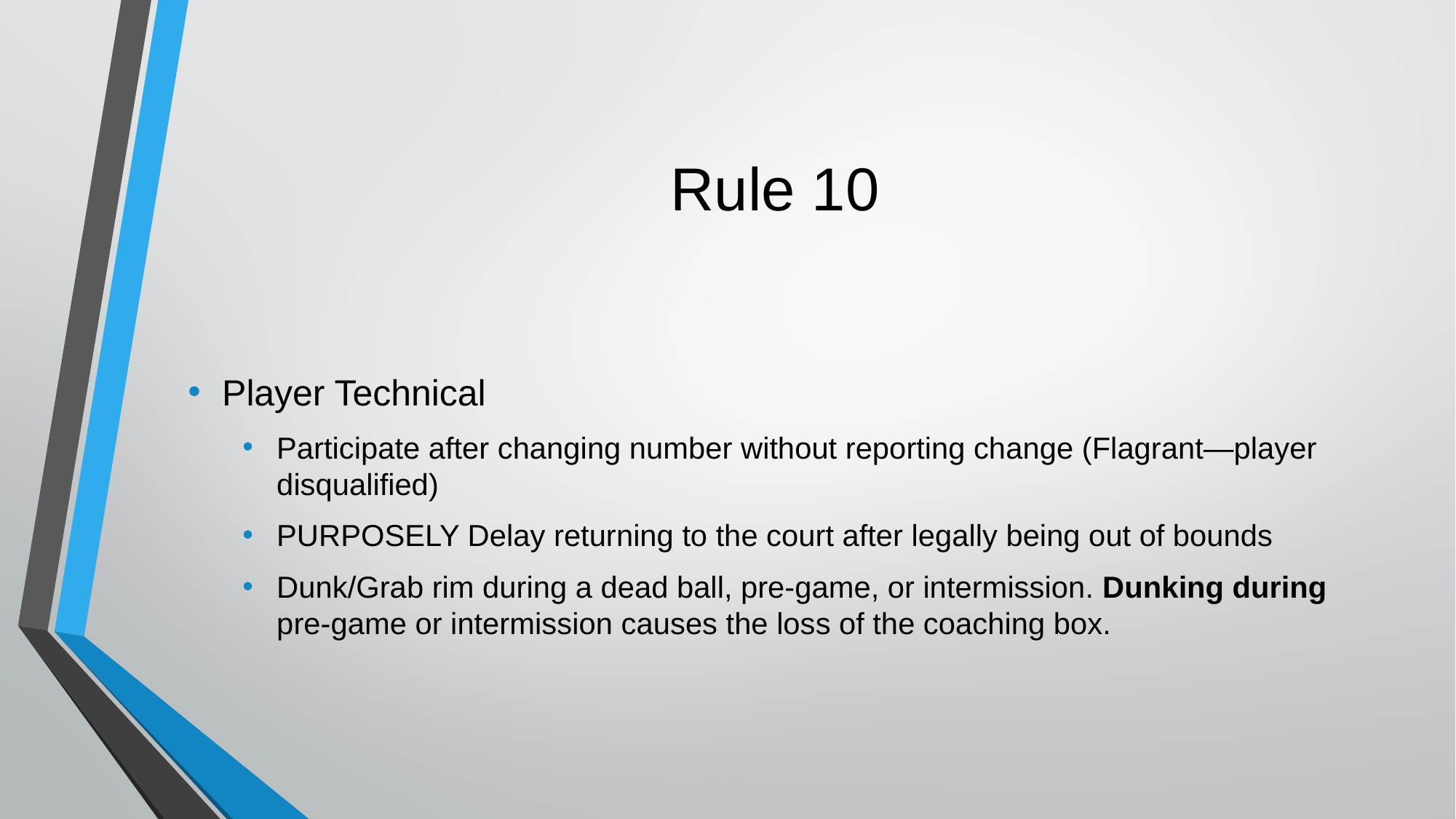

Rule 10
Player Technical
Participate after changing number without reporting change (Flagrant—player disqualified)
PURPOSELY Delay returning to the court after legally being out of bounds
Dunk/Grab rim during a dead ball, pre-game, or intermission. Dunking during pre-game or intermission causes the loss of the coaching box.